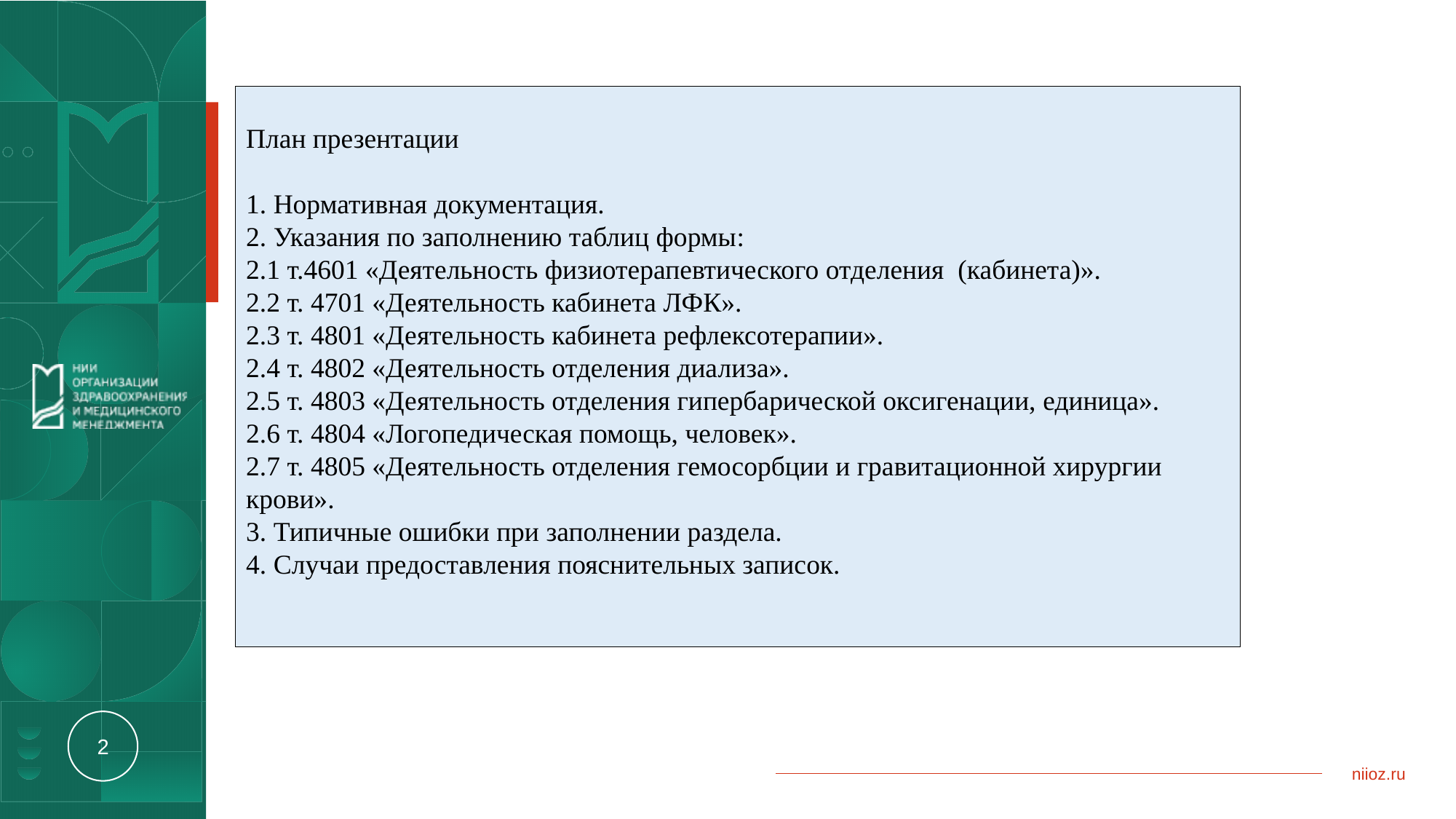

План презентации

1. Нормативная документация.
2. Указания по заполнению таблиц формы:
2.1 т.4601 «Деятельность физиотерапевтического отделения  (кабинета)».
2.2 т. 4701 «Деятельность кабинета ЛФК».
2.3 т. 4801 «Деятельность кабинета рефлексотерапии».
2.4 т. 4802 «Деятельность отделения диализа».
2.5 т. 4803 «Деятельность отделения гипербарической оксигенации, единица».
2.6 т. 4804 «Логопедическая помощь, человек».
2.7 т. 4805 «Деятельность отделения гемосорбции и гравитационной хирургии крови».
3. Типичные ошибки при заполнении раздела.
4. Случаи предоставления пояснительных записок.